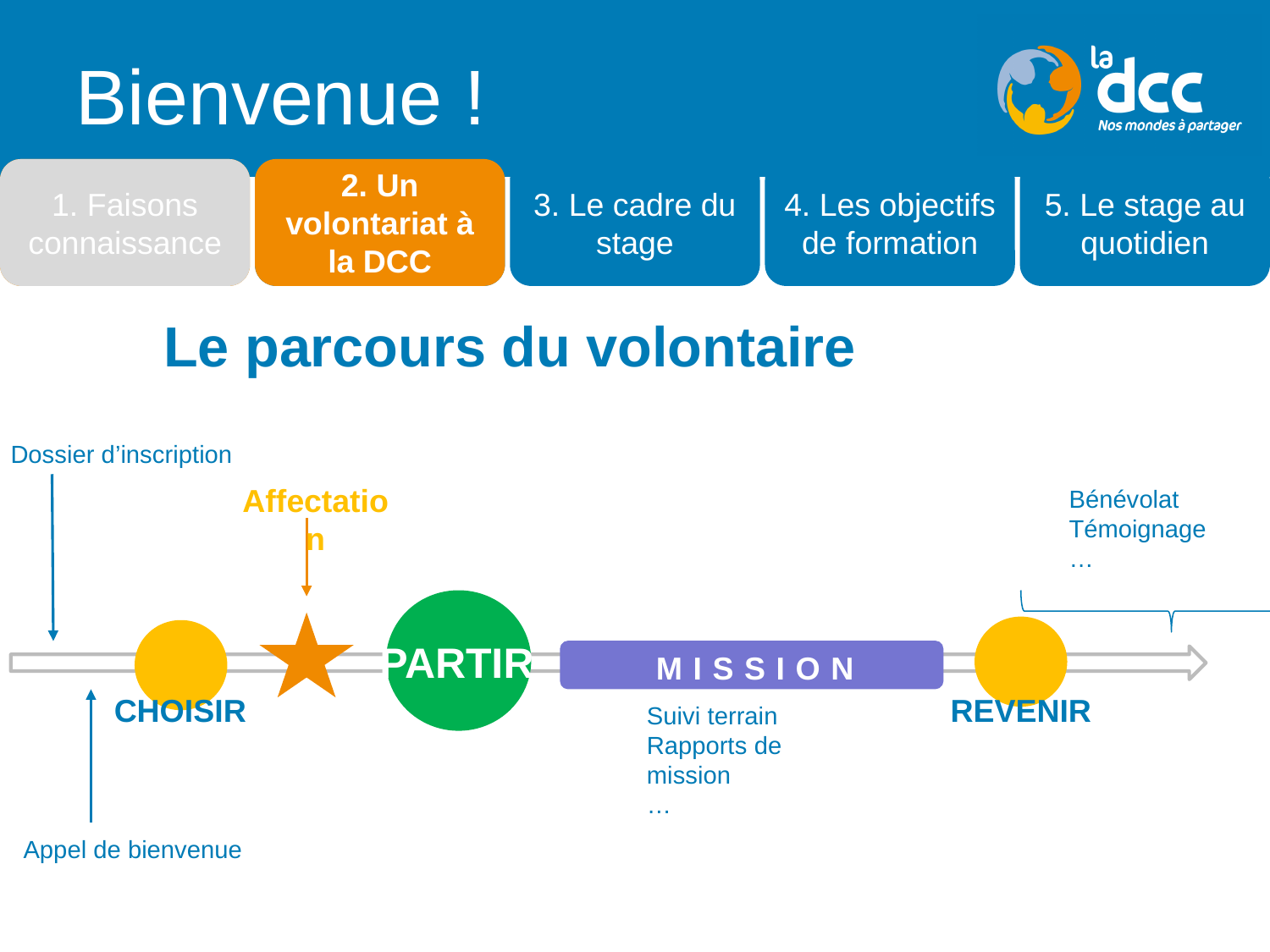

# Bienvenue !
1. Qui sommes-nous ?
1. Faisons connaissance
2. Un volontariat à la DCC
2. Un volontariat à la DCC
3. Le cadre du stage
4. Les objectifs de formation
5. Le stage au quotidien
Le parcours du volontaire
Dossier d’inscription

Affectation
Bénévolat
Témoignage
…

PARTIR

MISSION

REVENIR
CHOISIR
Suivi terrain
Rapports de mission
…
Appel de bienvenue